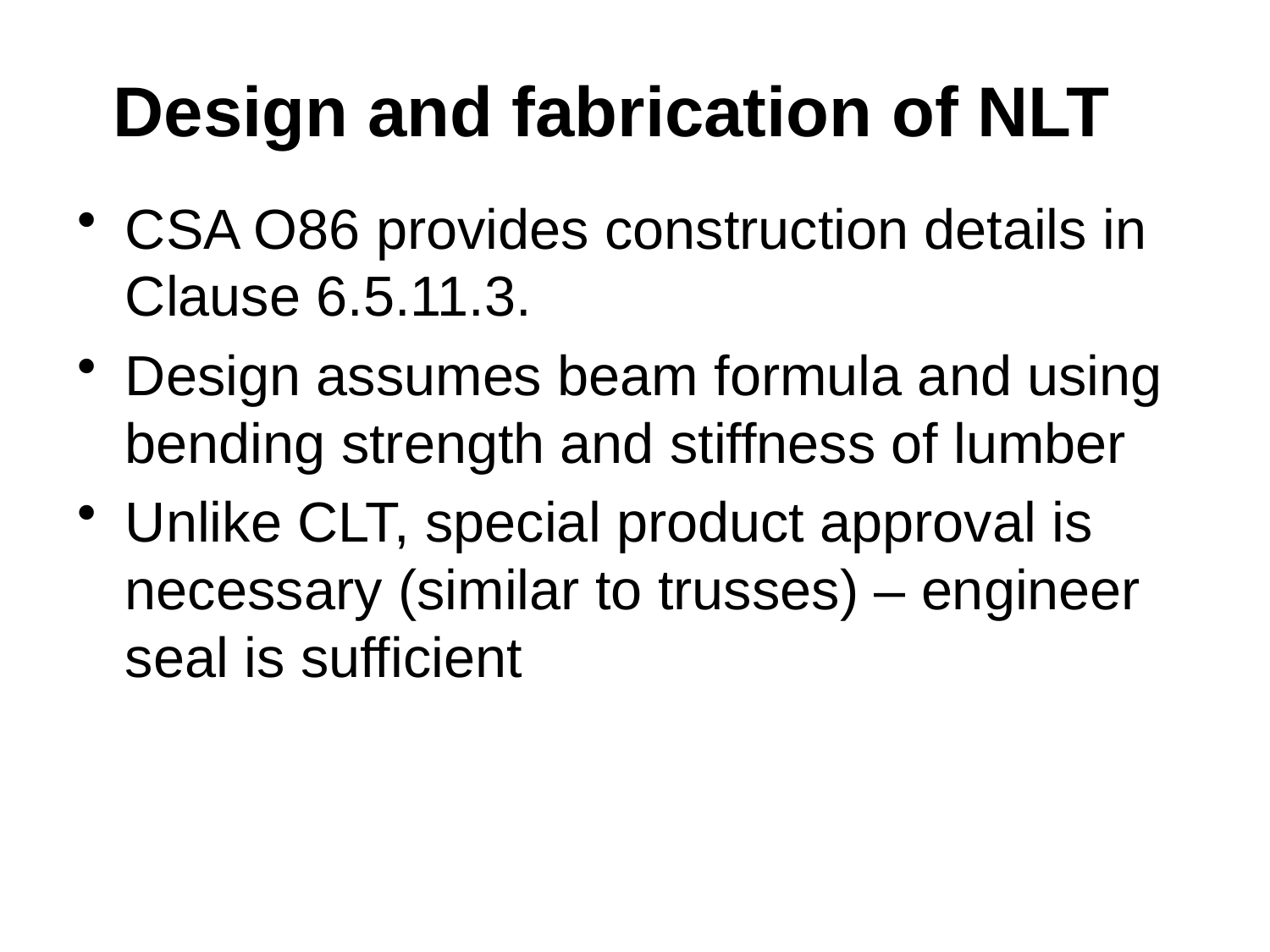

# Design and fabrication of NLT
CSA O86 provides construction details in Clause 6.5.11.3.
Design assumes beam formula and using bending strength and stiffness of lumber
Unlike CLT, special product approval is necessary (similar to trusses) – engineer seal is sufficient